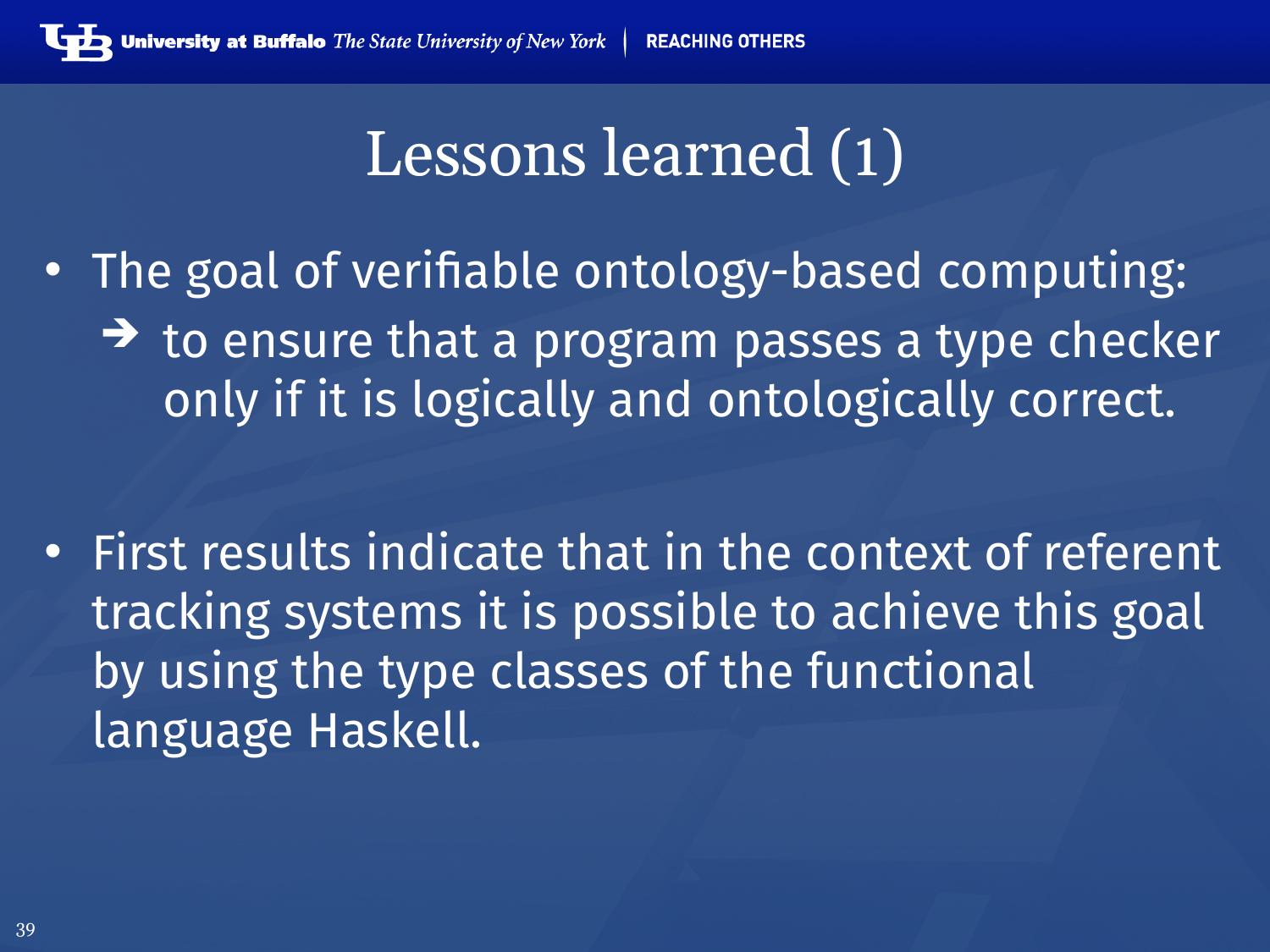

# Lessons learned (1)
The goal of verifiable ontology-based computing:
to ensure that a program passes a type checker only if it is logically and ontologically correct.

First results indicate that in the context of referent tracking systems it is possible to achieve this goal by using the type classes of the functional language Haskell.